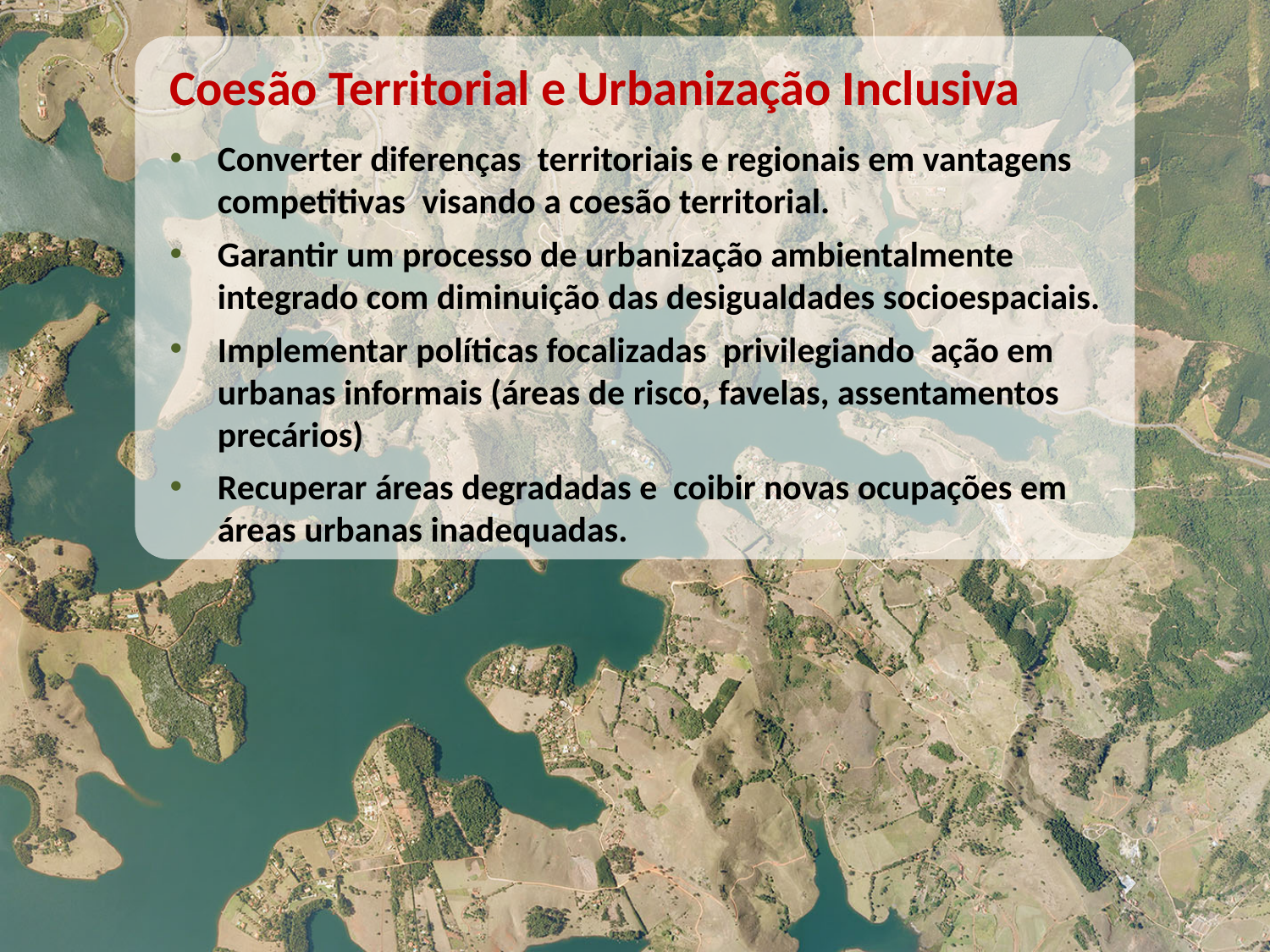

Coesão Territorial e Urbanização Inclusiva
Converter diferenças  territoriais e regionais em vantagens competitivas  visando a coesão territorial.
Garantir um processo de urbanização ambientalmente integrado com diminuição das desigualdades socioespaciais.
Implementar políticas focalizadas  privilegiando  ação em  urbanas informais (áreas de risco, favelas, assentamentos precários)
Recuperar áreas degradadas e  coibir novas ocupações em áreas urbanas inadequadas.